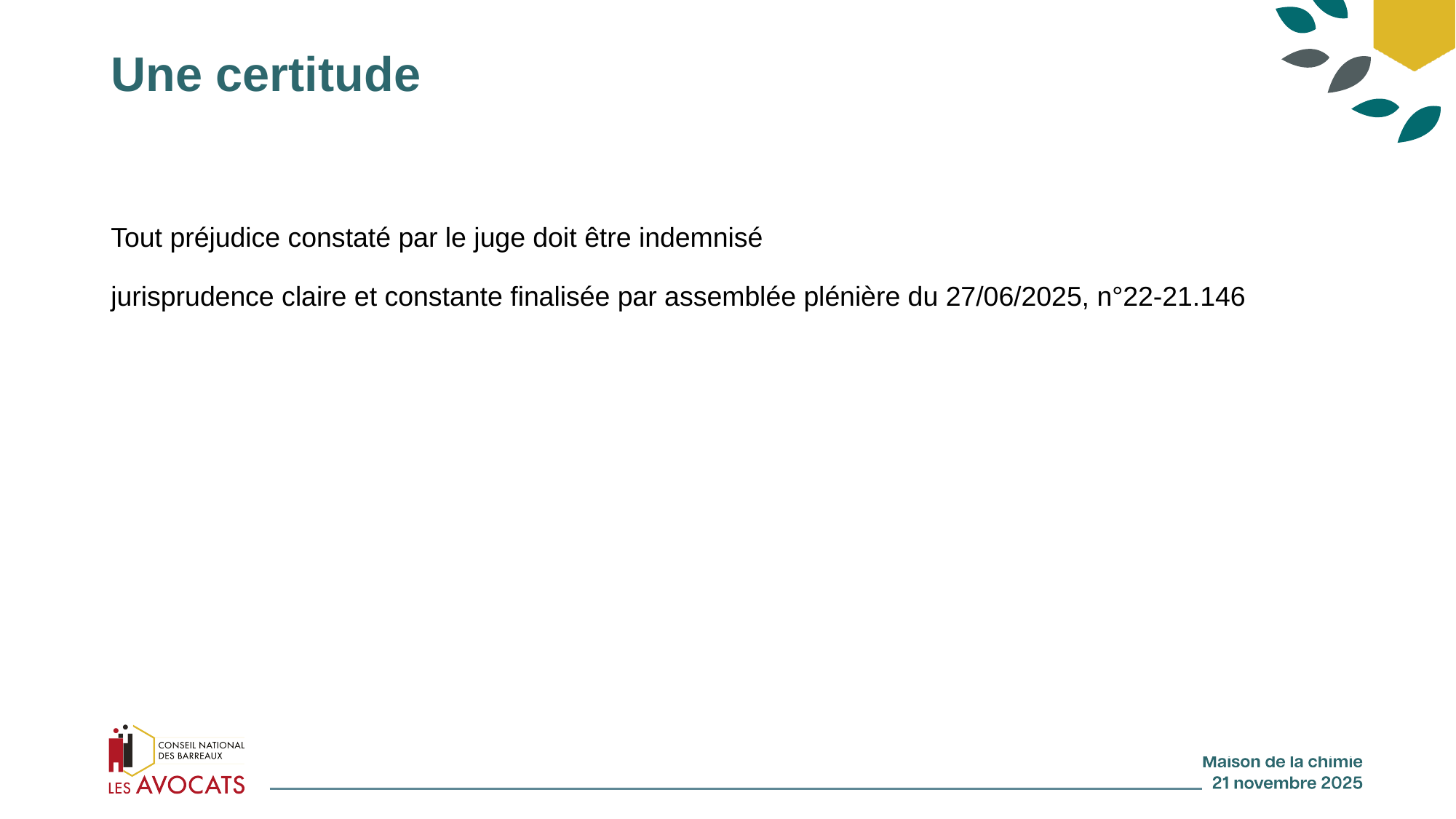

# Une certitude
Tout préjudice constaté par le juge doit être indemnisé
jurisprudence claire et constante finalisée par assemblée plénière du 27/06/2025, n°22-21.146